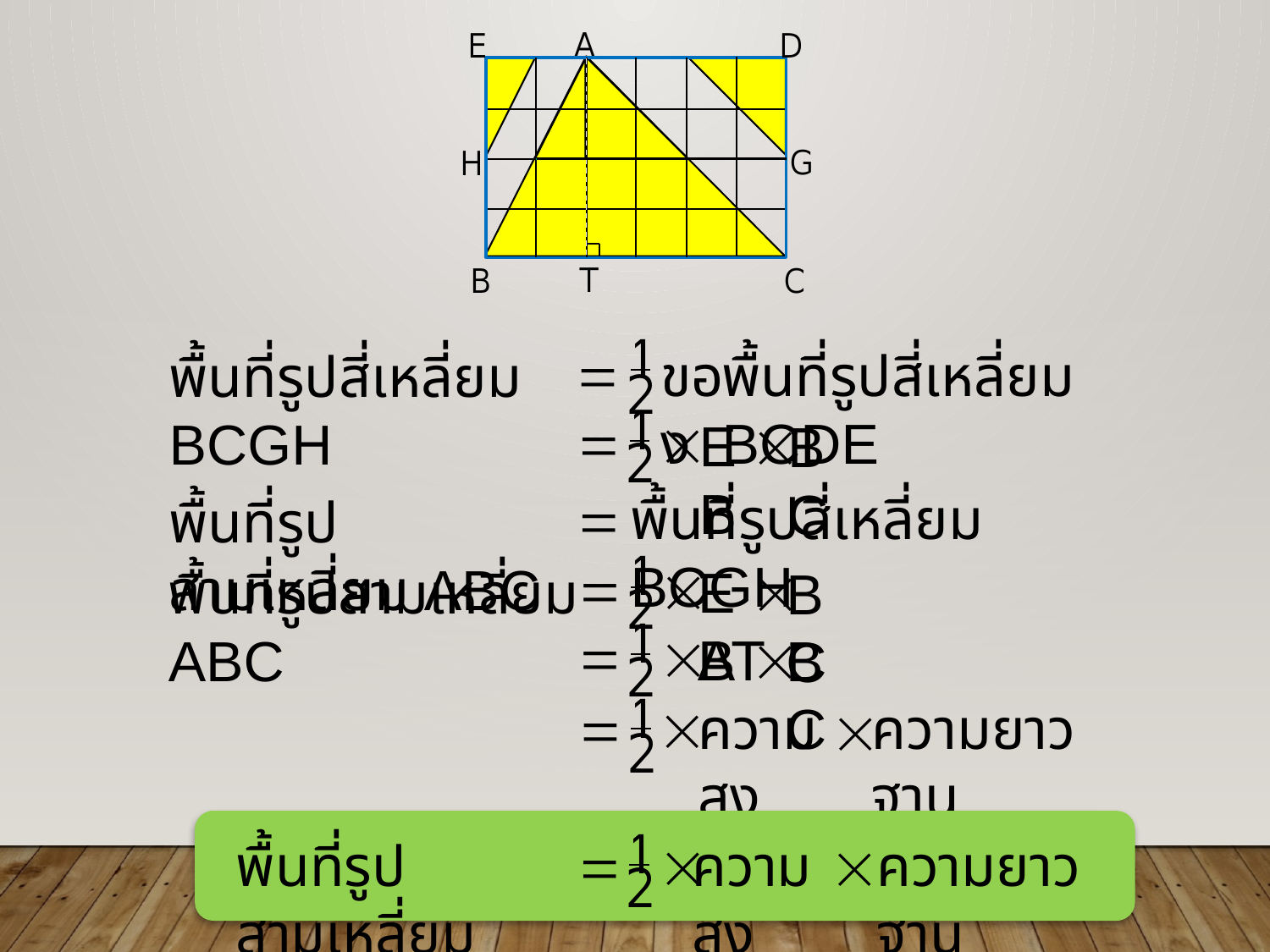

A
D
E

G
H
T
C
B
1
2
=
ของ
พื้นที่รูปสี่เหลี่ยม BCDE
พื้นที่รูปสี่เหลี่ยม  BCGH
1
2
=
×
×
EB
BC
พื้นที่รูปสี่เหลี่ยม BCGH
=
พื้นที่รูปสามเหลี่ยม ABC
1
2
=
×
×
EB
พื้นที่รูปสามเหลี่ยม ABC
BC
1
2
=
×
×
AT
BC
1
2
×
ความสูง
ความยาวฐาน
=
×
1
2

×
ความสูง
ความยาวฐาน
×
พื้นที่รูปสามเหลี่ยม
=